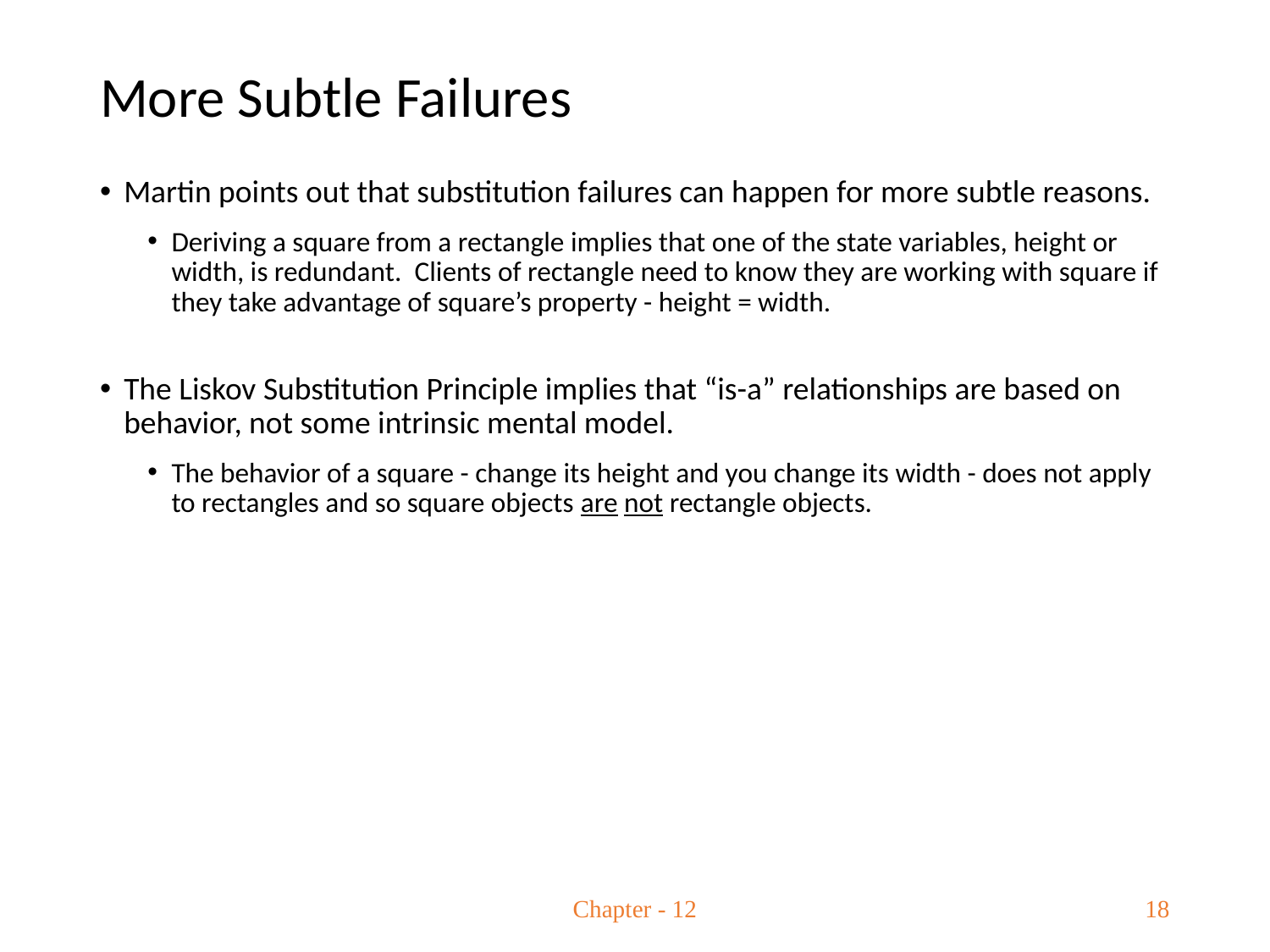

# More Subtle Failures
Martin points out that substitution failures can happen for more subtle reasons.
Deriving a square from a rectangle implies that one of the state variables, height or width, is redundant.  Clients of rectangle need to know they are working with square if they take advantage of square’s property - height = width.
The Liskov Substitution Principle implies that “is-a” relationships are based on behavior, not some intrinsic mental model.
The behavior of a square - change its height and you change its width - does not apply to rectangles and so square objects are not rectangle objects.
Chapter - 12
18